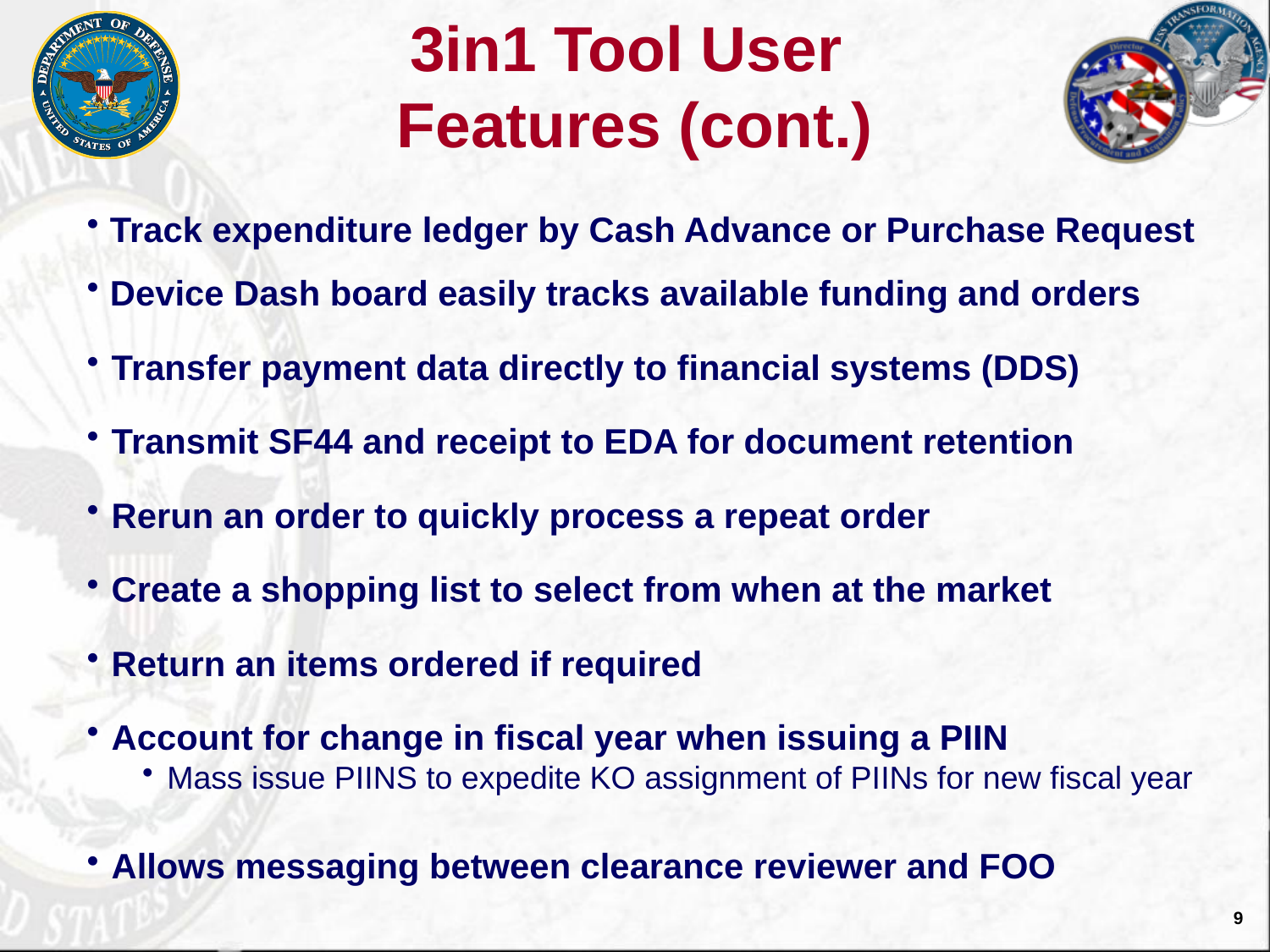

# 3in1 Tool User Features (cont.)
Track expenditure ledger by Cash Advance or Purchase Request
Device Dash board easily tracks available funding and orders
Transfer payment data directly to financial systems (DDS)
Transmit SF44 and receipt to EDA for document retention
Rerun an order to quickly process a repeat order
Create a shopping list to select from when at the market
Return an items ordered if required
Account for change in fiscal year when issuing a PIIN
Mass issue PIINS to expedite KO assignment of PIINs for new fiscal year

Allows messaging between clearance reviewer and FOO